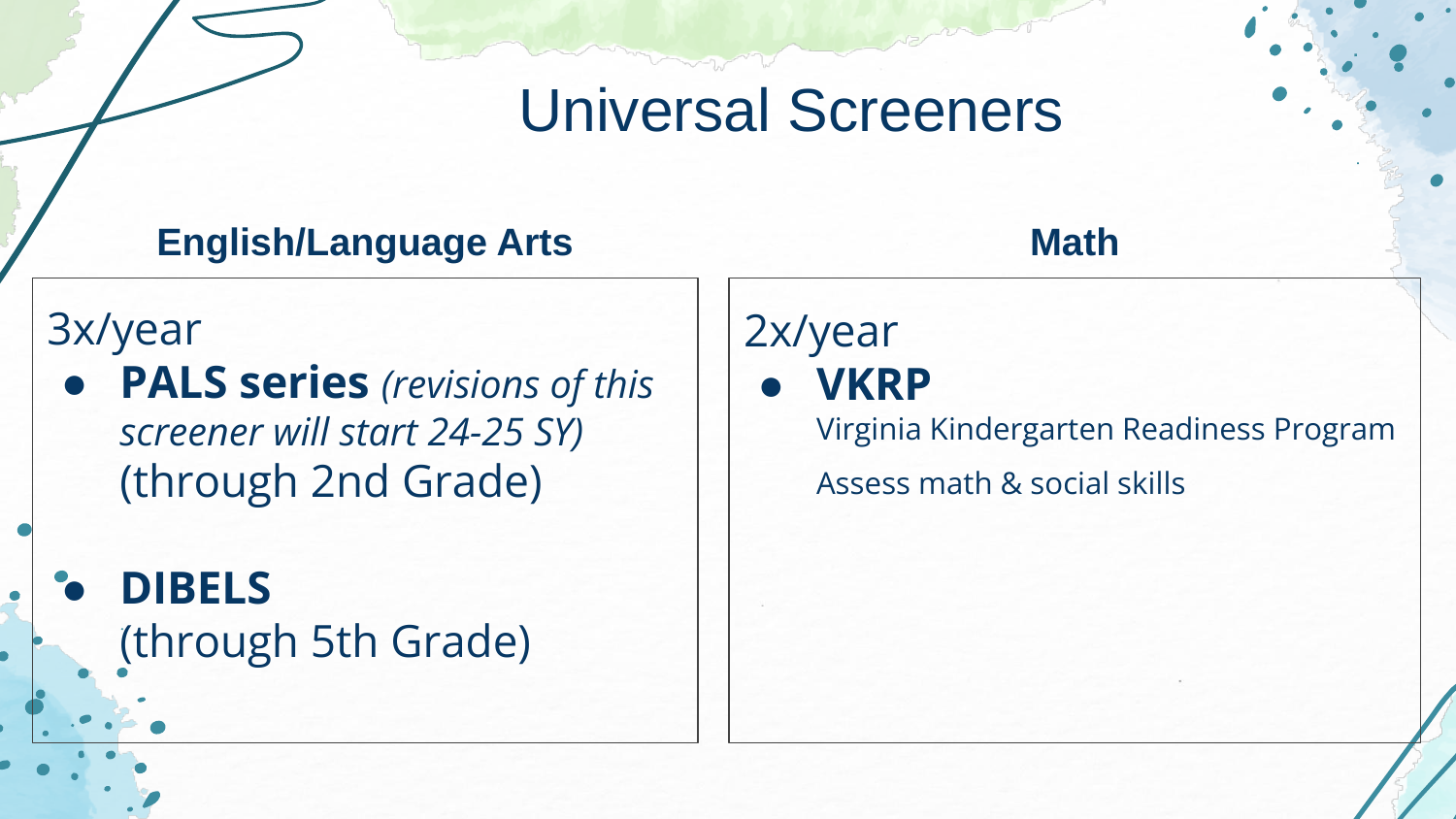

# Universal Screeners
Math
English/Language Arts
3x/year
PALS series (revisions of this screener will start 24-25 SY)
(through 2nd Grade)

DIBELS
(through 5th Grade)

2x/year
VKRP
Virginia Kindergarten Readiness Program
Assess math & social skills